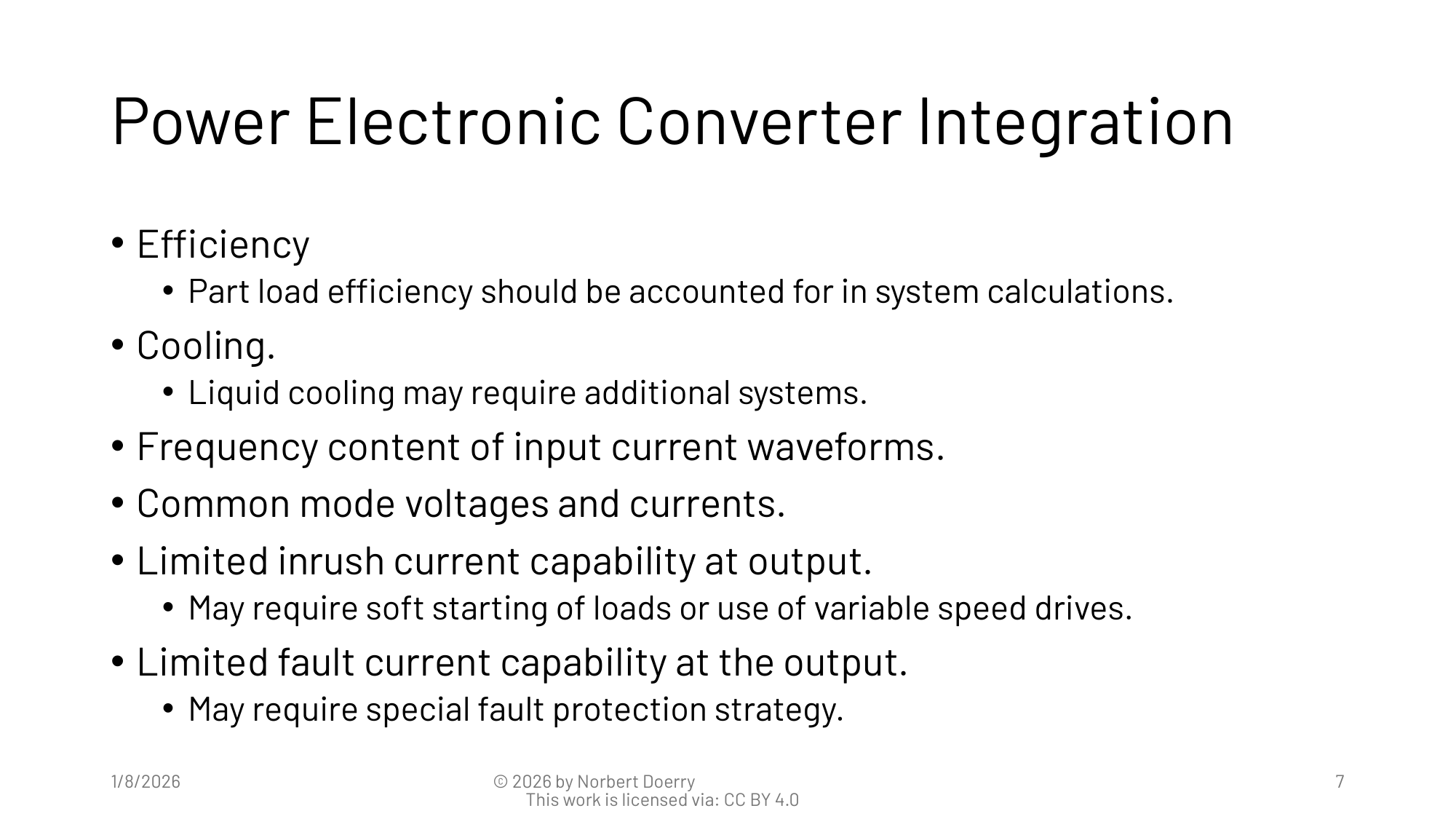

# Power Electronic Converter Integration
Efficiency
Part load efficiency should be accounted for in system calculations.
Cooling.
Liquid cooling may require additional systems.
Frequency content of input current waveforms.
Common mode voltages and currents.
Limited inrush current capability at output.
May require soft starting of loads or use of variable speed drives.
Limited fault current capability at the output.
May require special fault protection strategy.
1/8/2026
© 2026 by Norbert Doerry                                                                                  This work is licensed via: CC BY 4.0
7